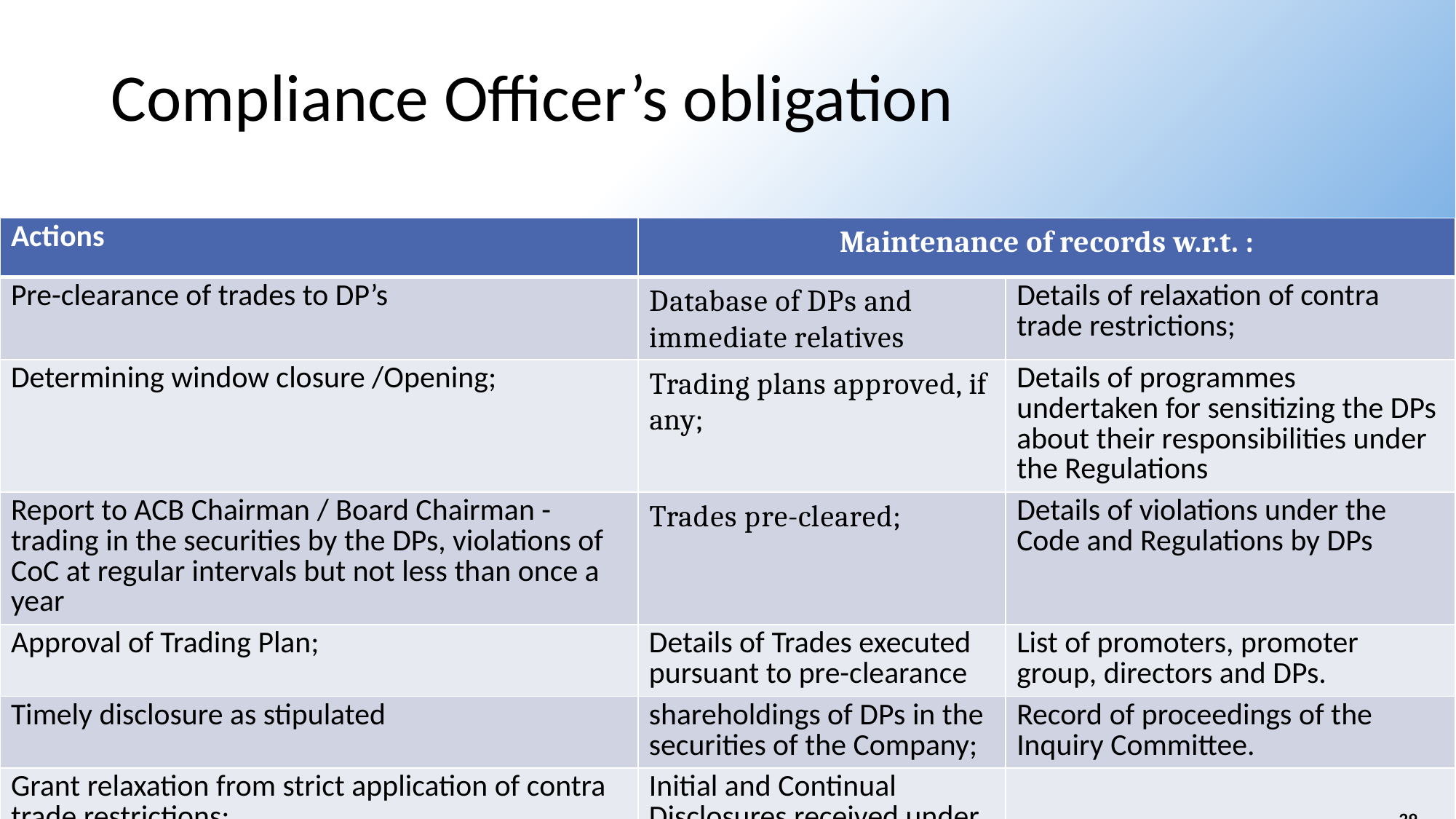

# Compliance Officer’s obligation
| Actions | Maintenance of records w.r.t. : |  |
| --- | --- | --- |
| Pre-clearance of trades to DP’s | Database of DPs and immediate relatives | Details of relaxation of contra trade restrictions; |
| Determining window closure /Opening; | Trading plans approved, if any; | Details of programmes undertaken for sensitizing the DPs about their responsibilities under the Regulations |
| Report to ACB Chairman / Board Chairman - trading in the securities by the DPs, violations of CoC at regular intervals but not less than once a year | Trades pre-cleared; | Details of violations under the Code and Regulations by DPs |
| Approval of Trading Plan; | Details of Trades executed pursuant to pre-clearance | List of promoters, promoter group, directors and DPs. |
| Timely disclosure as stipulated | shareholdings of DPs in the securities of the Company; | Record of proceedings of the Inquiry Committee. |
| Grant relaxation from strict application of contra trade restrictions; | Initial and Continual Disclosures received under the Regulations |  |
| Prompt disclosure about any violation of the Codes and Regulations by any DPs to SE | SDD for sharing of UPSI |  |
29